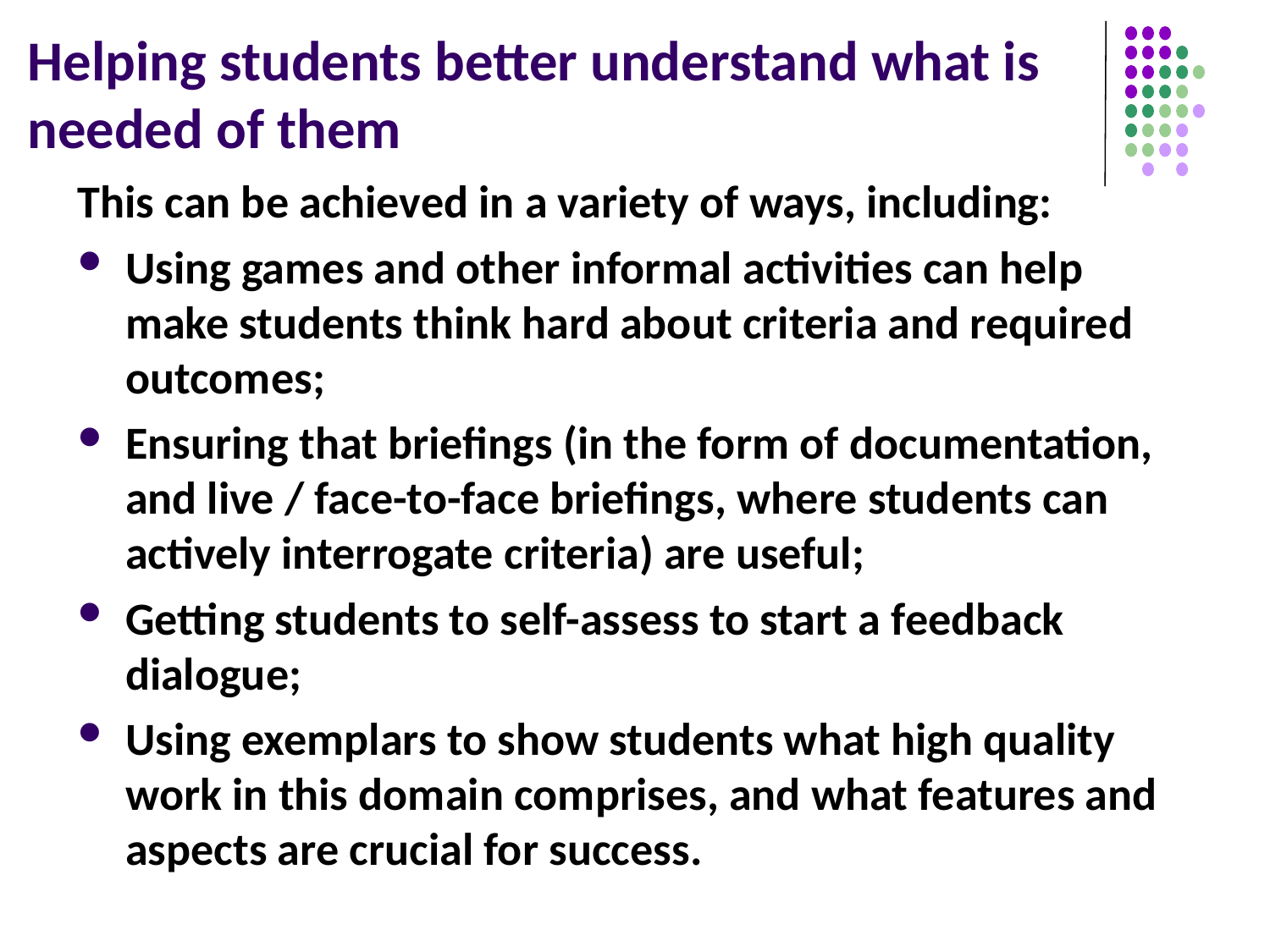

# Helping students better understand what is needed of them
This can be achieved in a variety of ways, including:
Using games and other informal activities can help make students think hard about criteria and required outcomes;
Ensuring that briefings (in the form of documentation, and live / face-to-face briefings, where students can actively interrogate criteria) are useful;
Getting students to self-assess to start a feedback dialogue;
Using exemplars to show students what high quality work in this domain comprises, and what features and aspects are crucial for success.